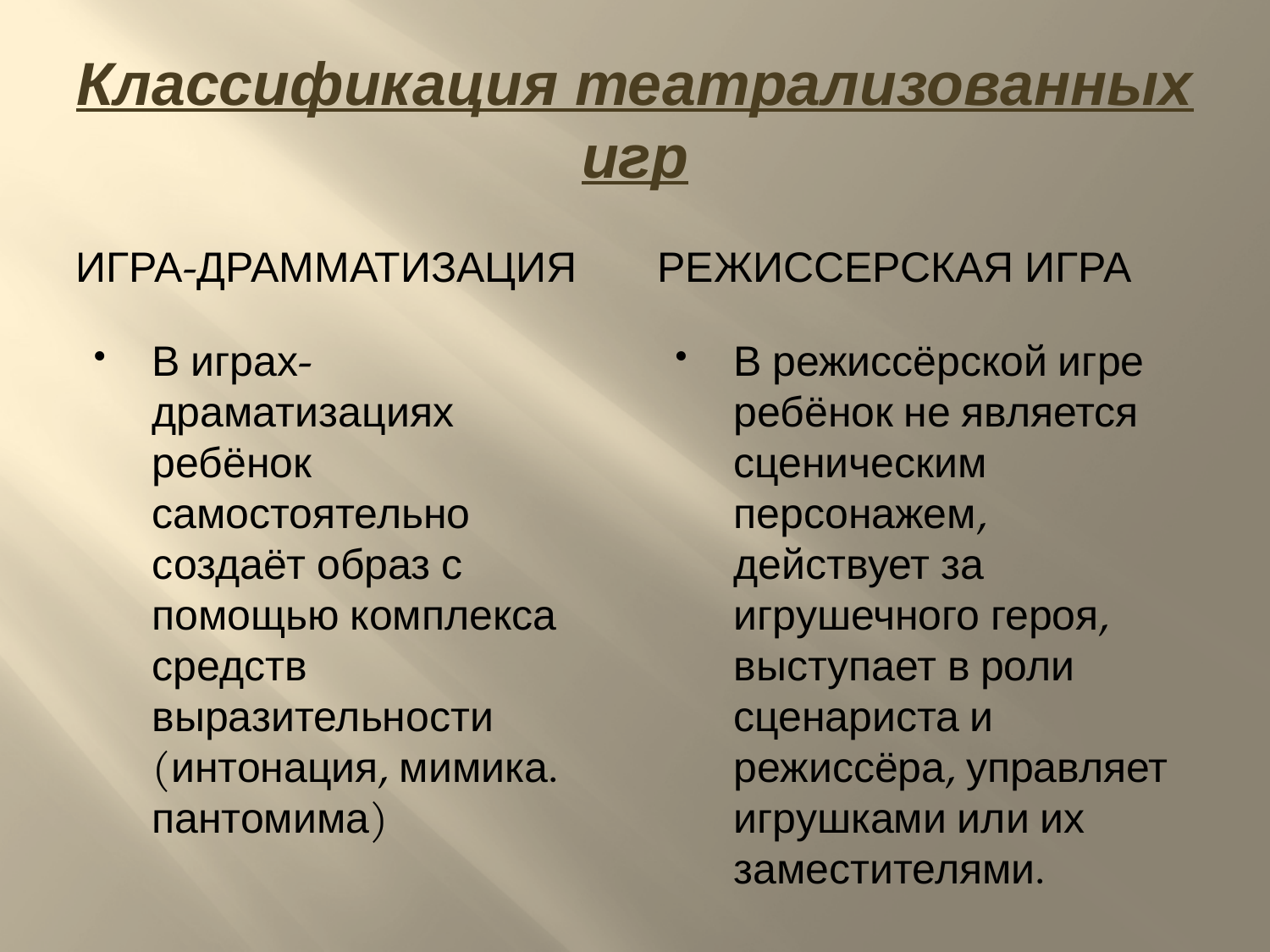

# Классификация театрализованных игр
Игра-драмматизация
Режиссерская игра
В играх-драматизациях ребёнок самостоятельно создаёт образ с помощью комплекса средств выразительности (интонация, мимика. пантомима)
В режиссёрской игре ребёнок не является сценическим персонажем, действует за игрушечного героя, выступает в роли сценариста и режиссёра, управляет игрушками или их заместителями.